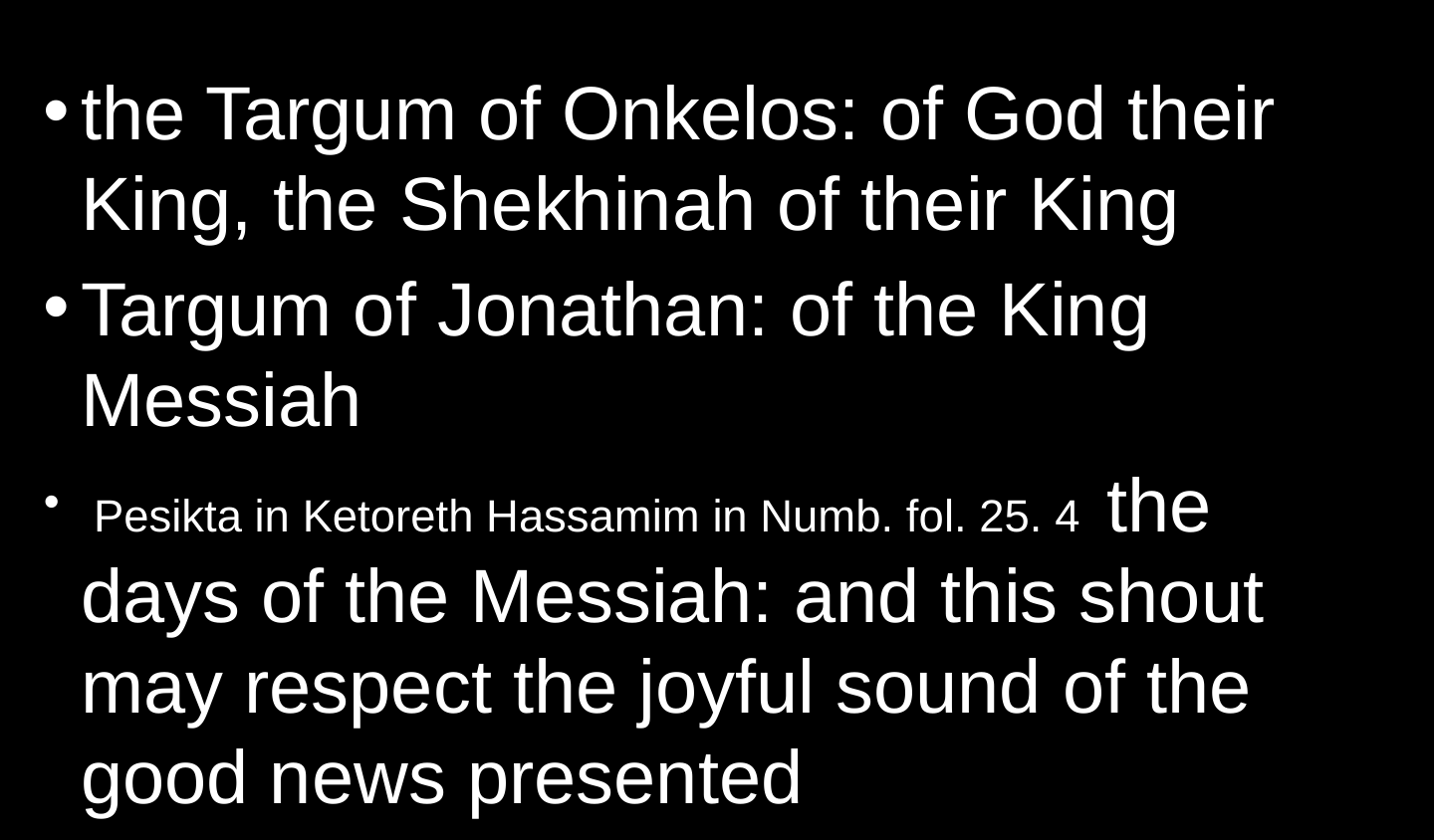

the Targum of Onkelos: of God their King, the Shekhinah of their King
Targum of Jonathan: of the King Messiah
 Pesikta in Ketoreth Hassamim in Numb. fol. 25. 4  the days of the Messiah: and this shout may respect the joyful sound of the good news presented